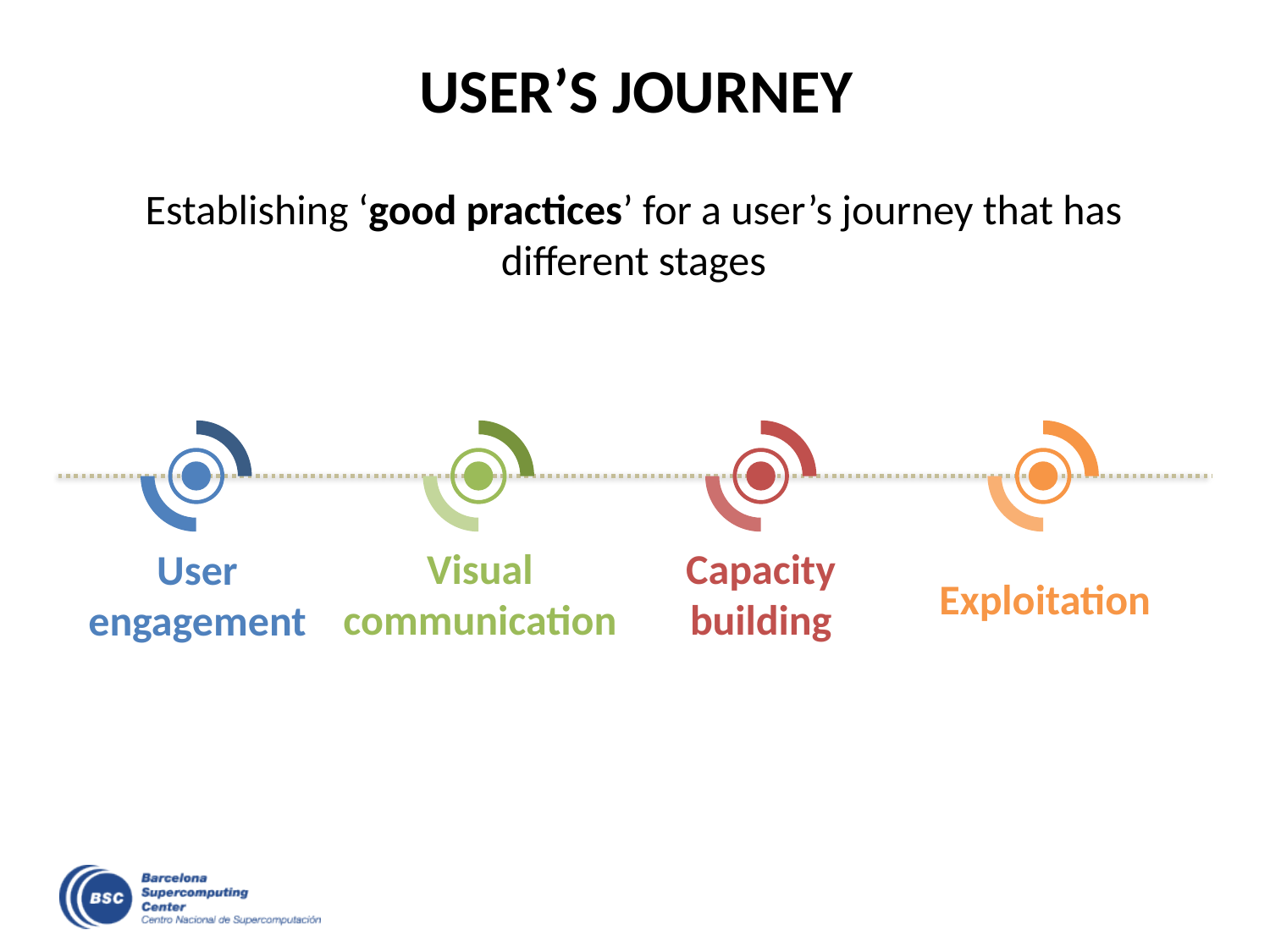

# USER’S JOURNEY
Establishing ‘good practices’ for a user’s journey that has different stages

Visual communication
Capacity
building
User engagement
Exploitation